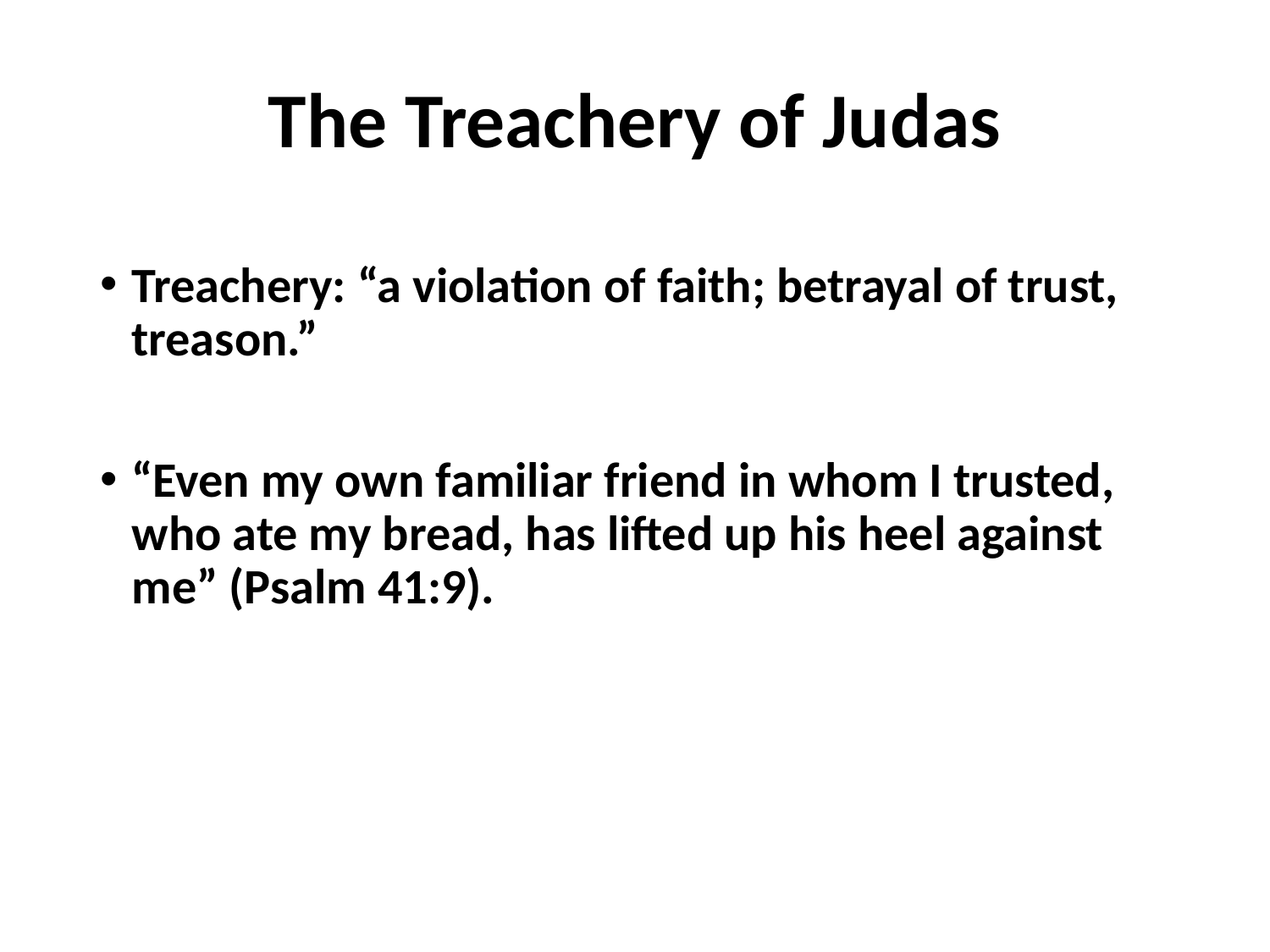

# The Treachery of Judas
Treachery: “a violation of faith; betrayal of trust, treason.”

“Even my own familiar friend in whom I trusted, who ate my bread, has lifted up his heel against me” (Psalm 41:9).